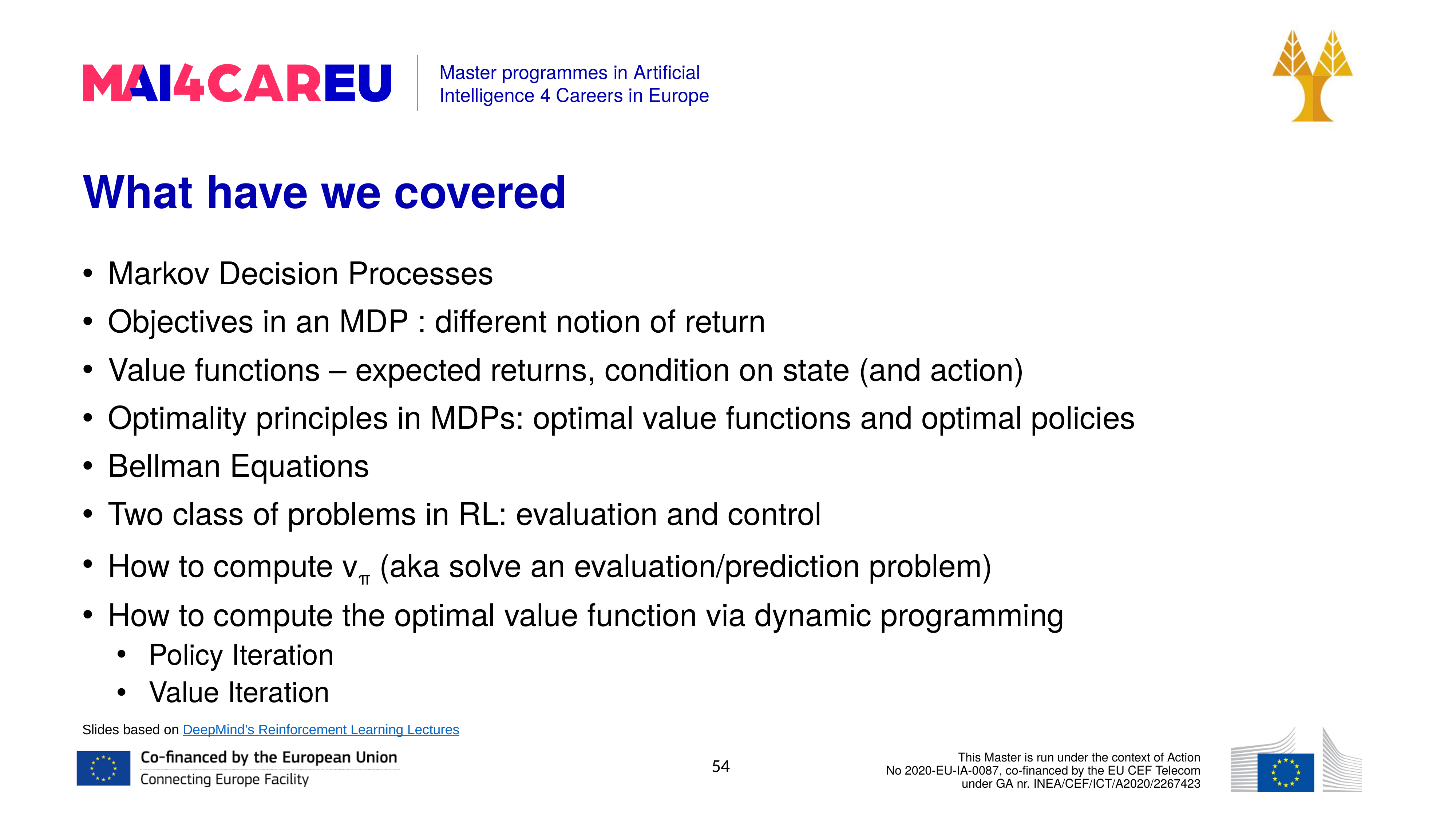

What have we covered
Markov Decision Processes
Objectives in an MDP : different notion of return
Value functions – expected returns, condition on state (and action)
Optimality principles in MDPs: optimal value functions and optimal policies
Bellman Equations
Two class of problems in RL: evaluation and control
How to compute vπ (aka solve an evaluation/prediction problem)
How to compute the optimal value function via dynamic programming
Policy Iteration
Value Iteration
Slides based on DeepMind’s Reinforcement Learning Lectures
54